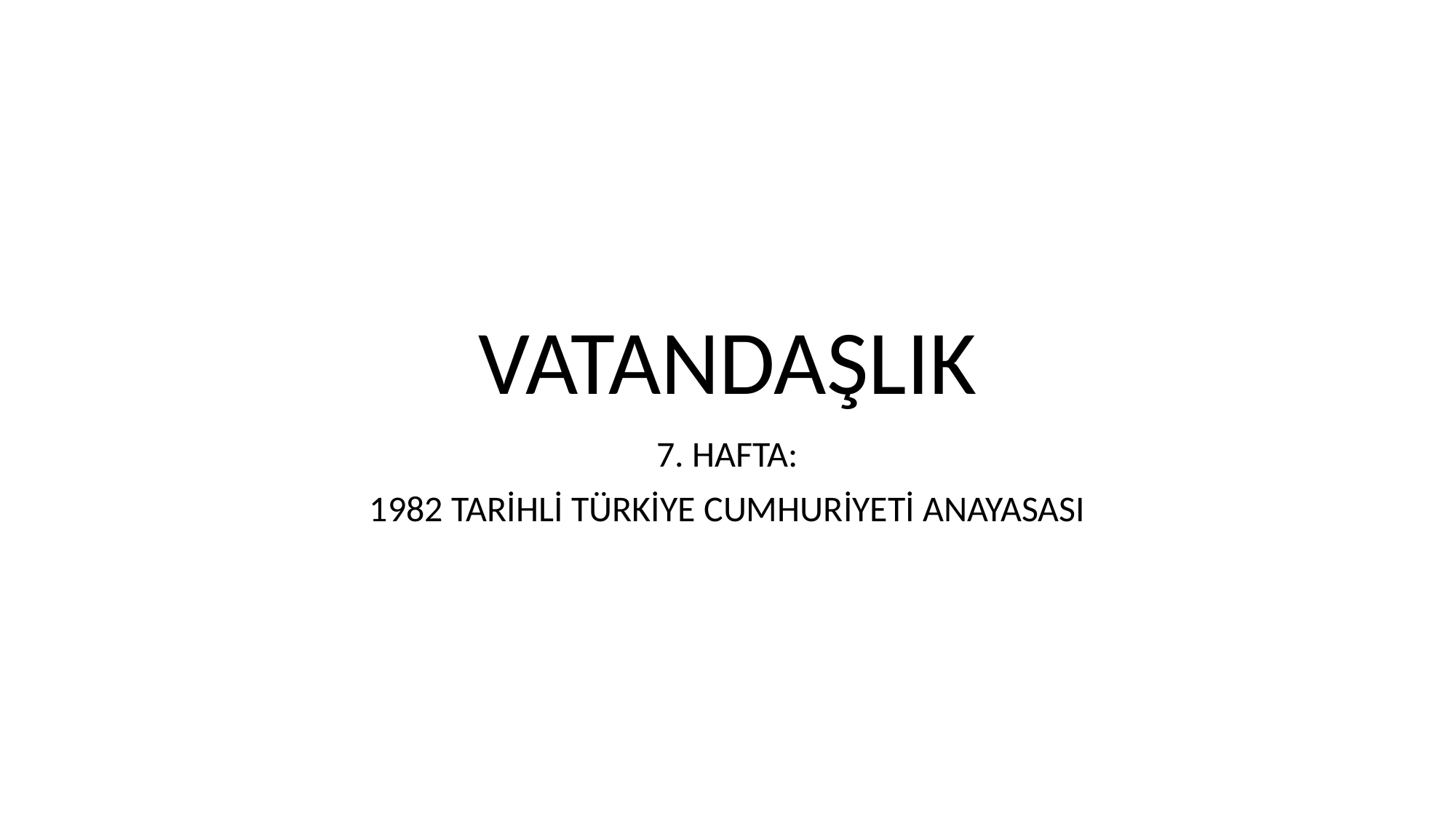

# VATANDAŞLIK
7. HAFTA:
1982 TARİHLİ TÜRKİYE CUMHURİYETİ ANAYASASI